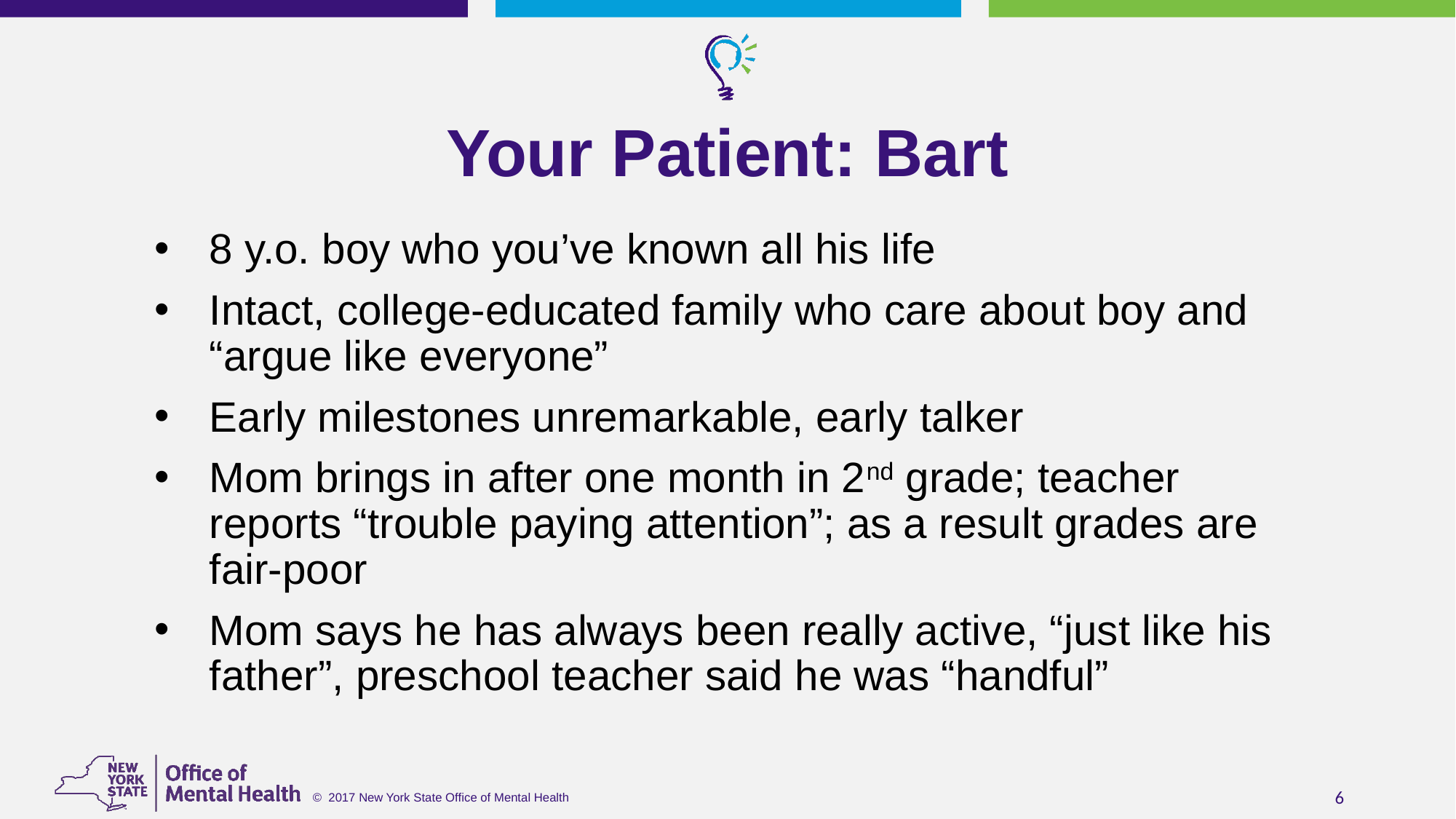

# Your Patient: Bart
8 y.o. boy who you’ve known all his life
Intact, college-educated family who care about boy and “argue like everyone”
Early milestones unremarkable, early talker
Mom brings in after one month in 2nd grade; teacher reports “trouble paying attention”; as a result grades are fair-poor
Mom says he has always been really active, “just like his father”, preschool teacher said he was “handful”